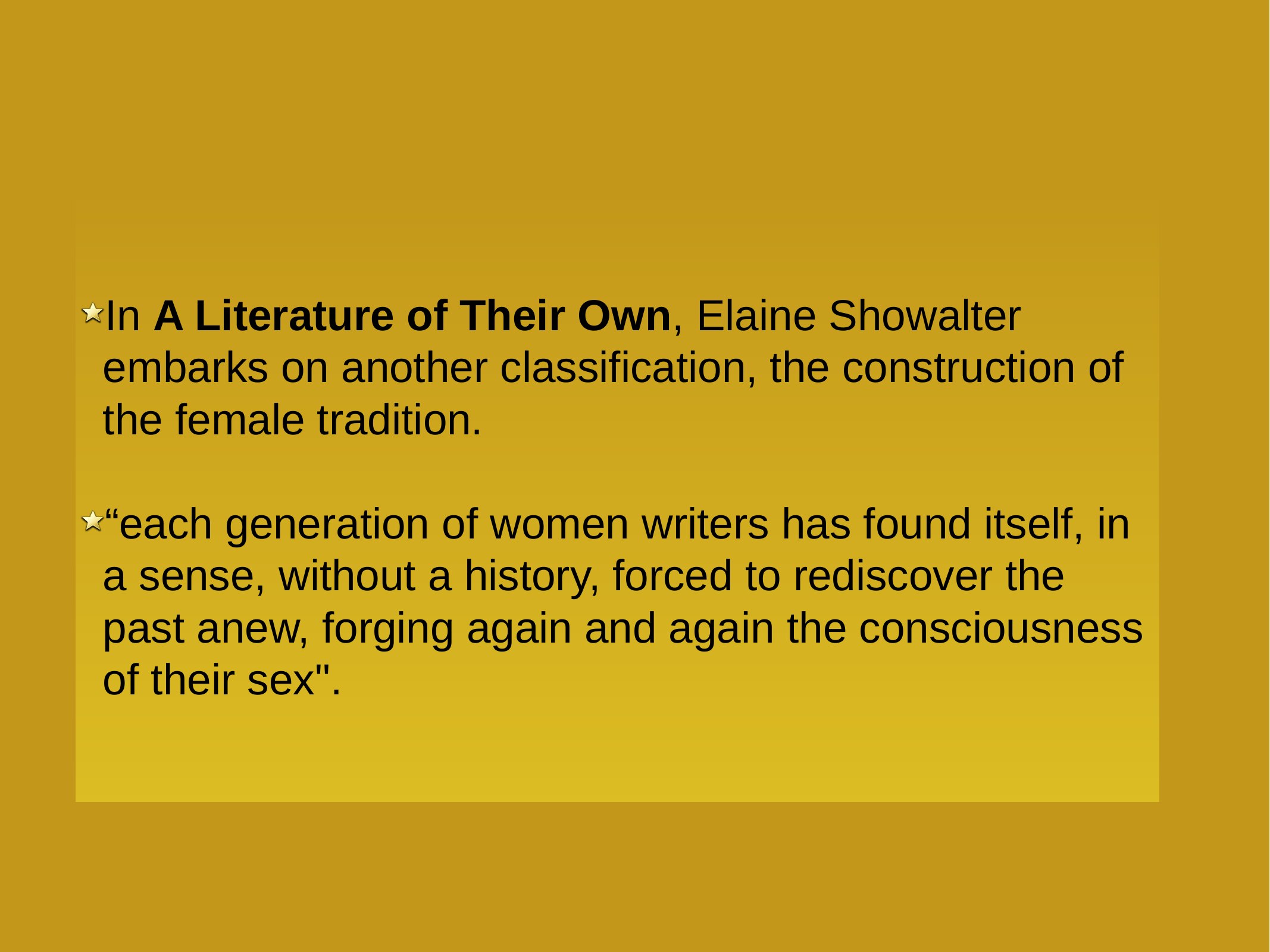

In A Literature of Their Own, Elaine Showalter embarks on another classification, the construction of the female tradition.

“each generation of women writers has found itself, in a sense, without a history, forced to rediscover the past anew, forging again and again the consciousness of their sex".